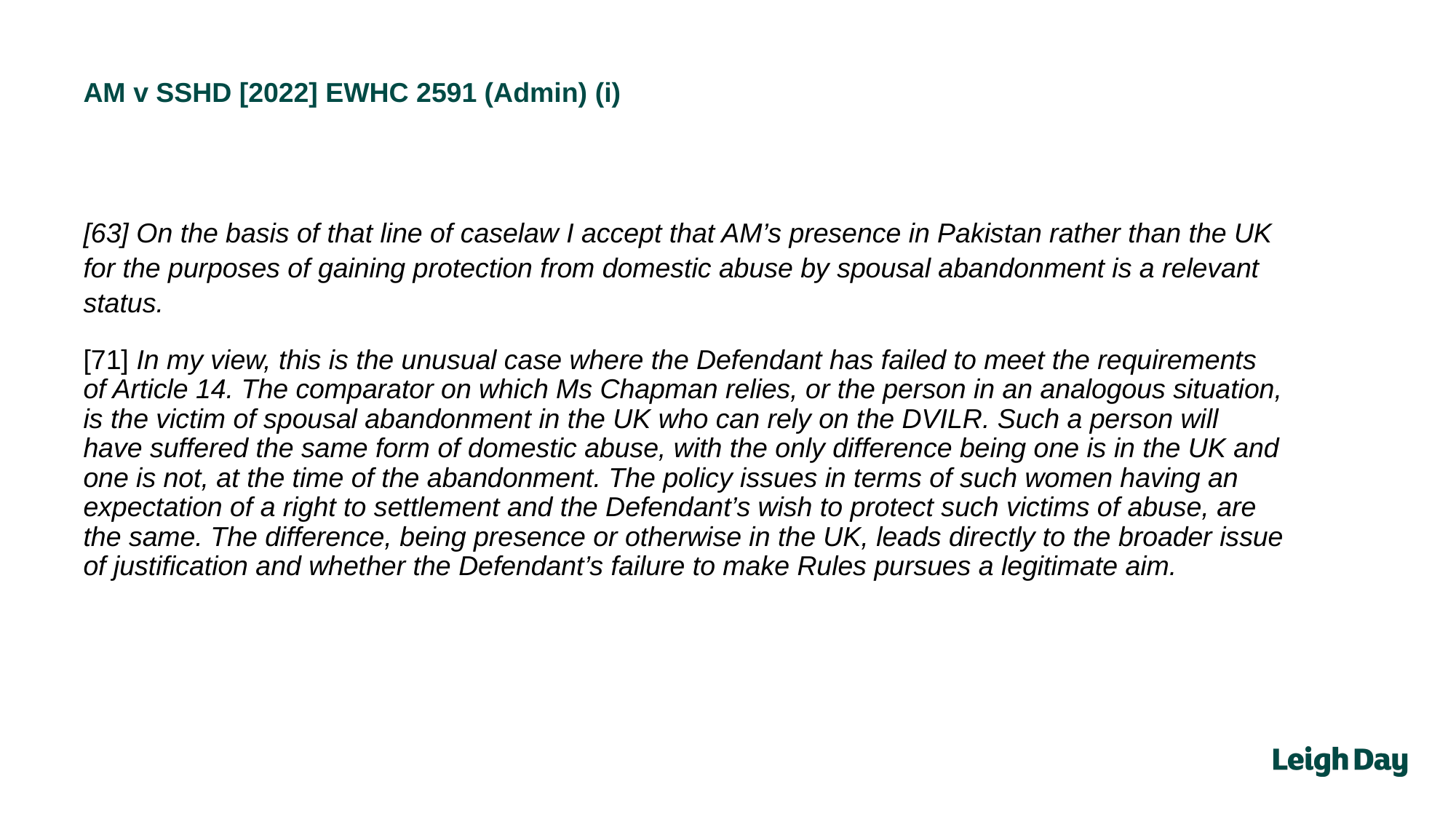

AM v SSHD [2022] EWHC 2591 (Admin) (i)

[63] On the basis of that line of caselaw I accept that AM’s presence in Pakistan rather than the UK for the purposes of gaining protection from domestic abuse by spousal abandonment is a relevant status.
[71] In my view, this is the unusual case where the Defendant has failed to meet the requirements of Article 14. The comparator on which Ms Chapman relies, or the person in an analogous situation, is the victim of spousal abandonment in the UK who can rely on the DVILR. Such a person will have suffered the same form of domestic abuse, with the only difference being one is in the UK and one is not, at the time of the abandonment. The policy issues in terms of such women having an expectation of a right to settlement and the Defendant’s wish to protect such victims of abuse, are the same. The difference, being presence or otherwise in the UK, leads directly to the broader issue of justification and whether the Defendant’s failure to make Rules pursues a legitimate aim.